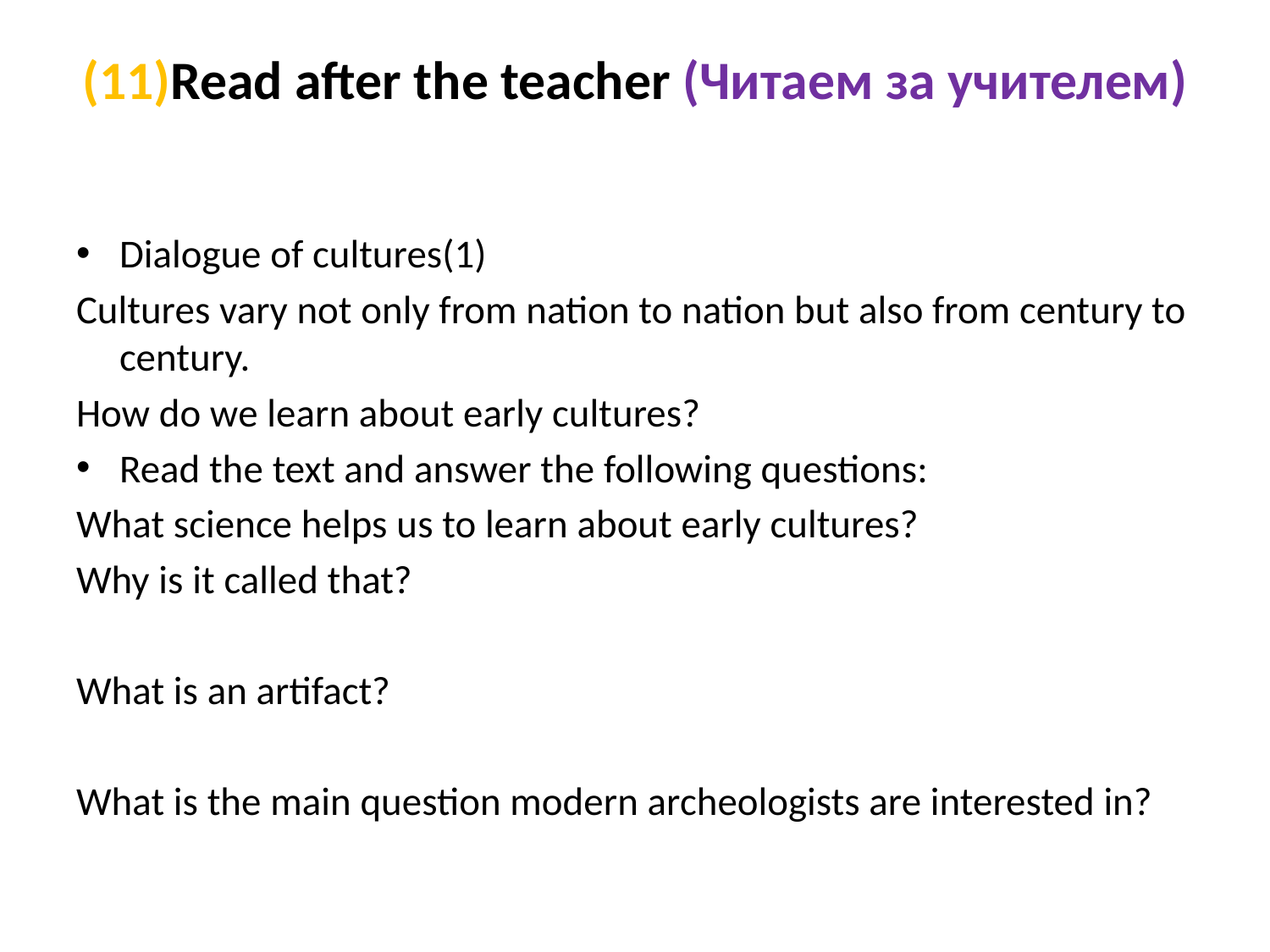

# (11)Read after the teacher (Читаем за учителем)
Dialogue of cultures(1)
Cultures vary not only from nation to nation but also from century to century.
How do we learn about early cultures?
Read the text and answer the following questions:
What science helps us to learn about early cultures?
Why is it called that?

What is an artifact?

What is the main question modern archeologists are interested in?